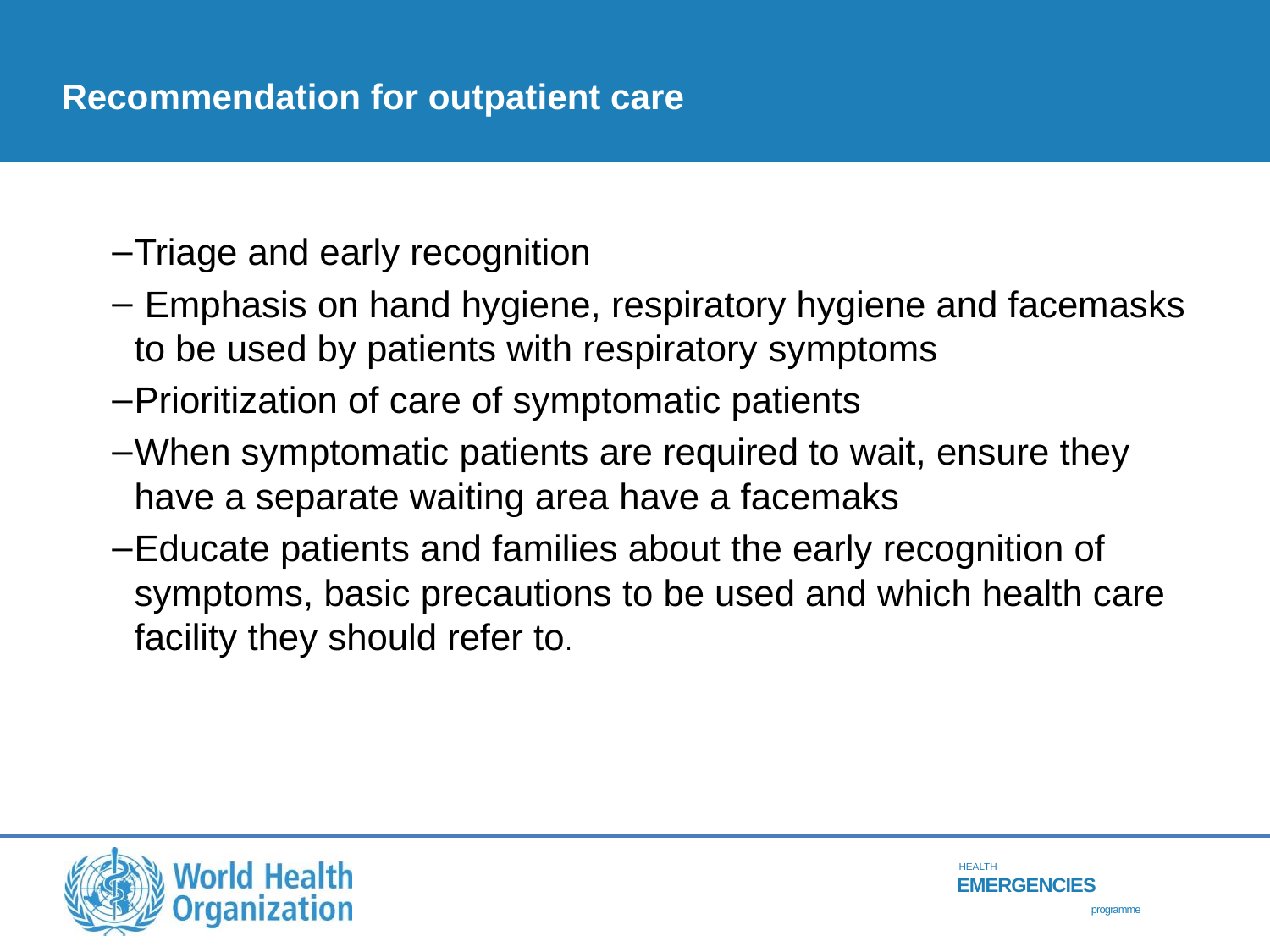

# Recommendation for outpatient care
Triage and early recognition
 Emphasis on hand hygiene, respiratory hygiene and facemasks to be used by patients with respiratory symptoms
Prioritization of care of symptomatic patients
When symptomatic patients are required to wait, ensure they have a separate waiting area have a facemaks
Educate patients and families about the early recognition of symptoms, basic precautions to be used and which health care facility they should refer to.